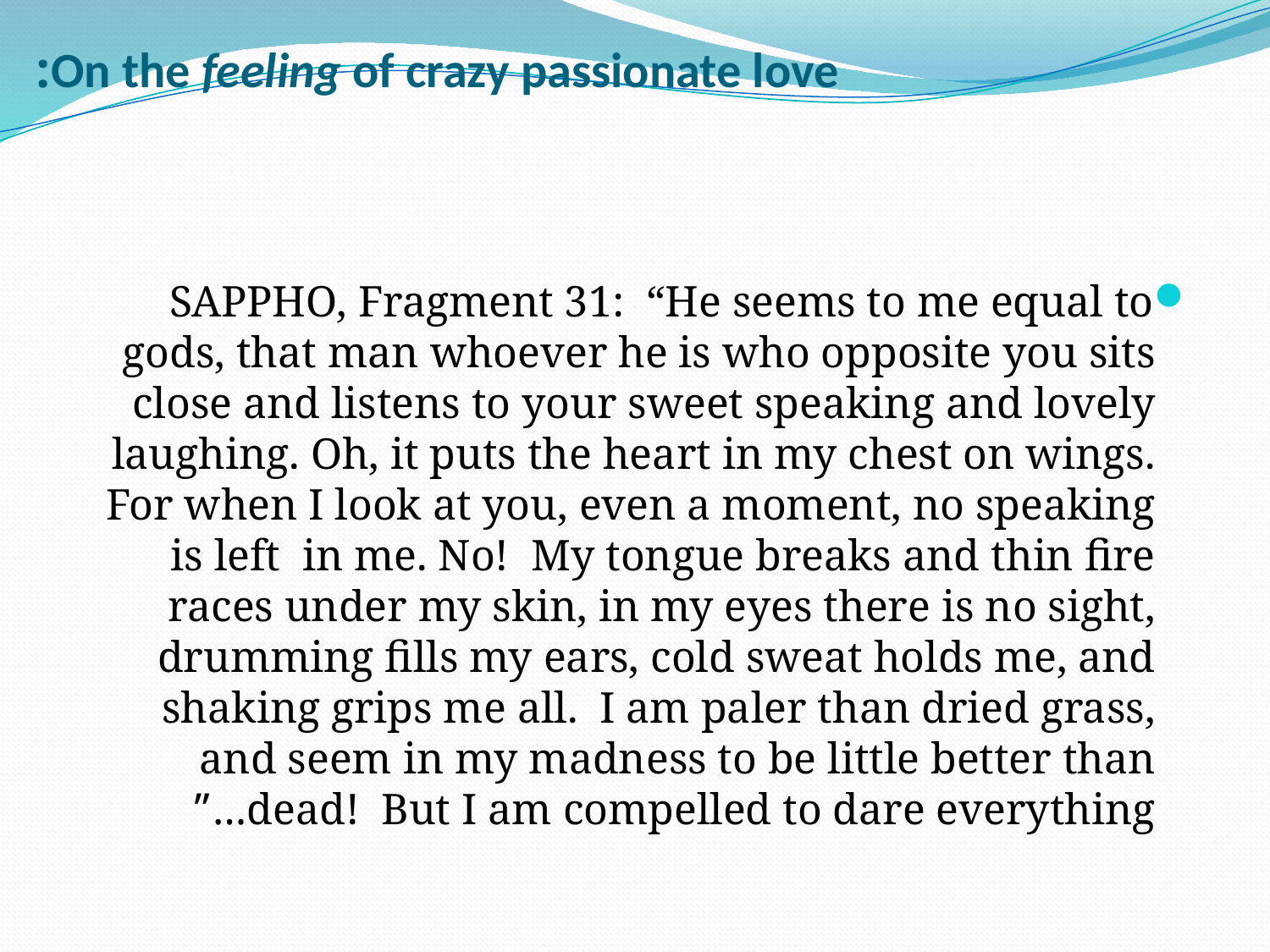

# On the feeling of crazy passionate love:
SAPPHO, Fragment 31:  “He seems to me equal to gods, that man whoever he is who opposite you sits close and listens to your sweet speaking and lovely laughing. Oh, it puts the heart in my chest on wings. For when I look at you, even a moment, no speaking is left  in me. No!  My tongue breaks and thin fire races under my skin, in my eyes there is no sight, drumming fills my ears, cold sweat holds me, and shaking grips me all.  I am paler than dried grass, and seem in my madness to be little better than dead!  But I am compelled to dare everything…”